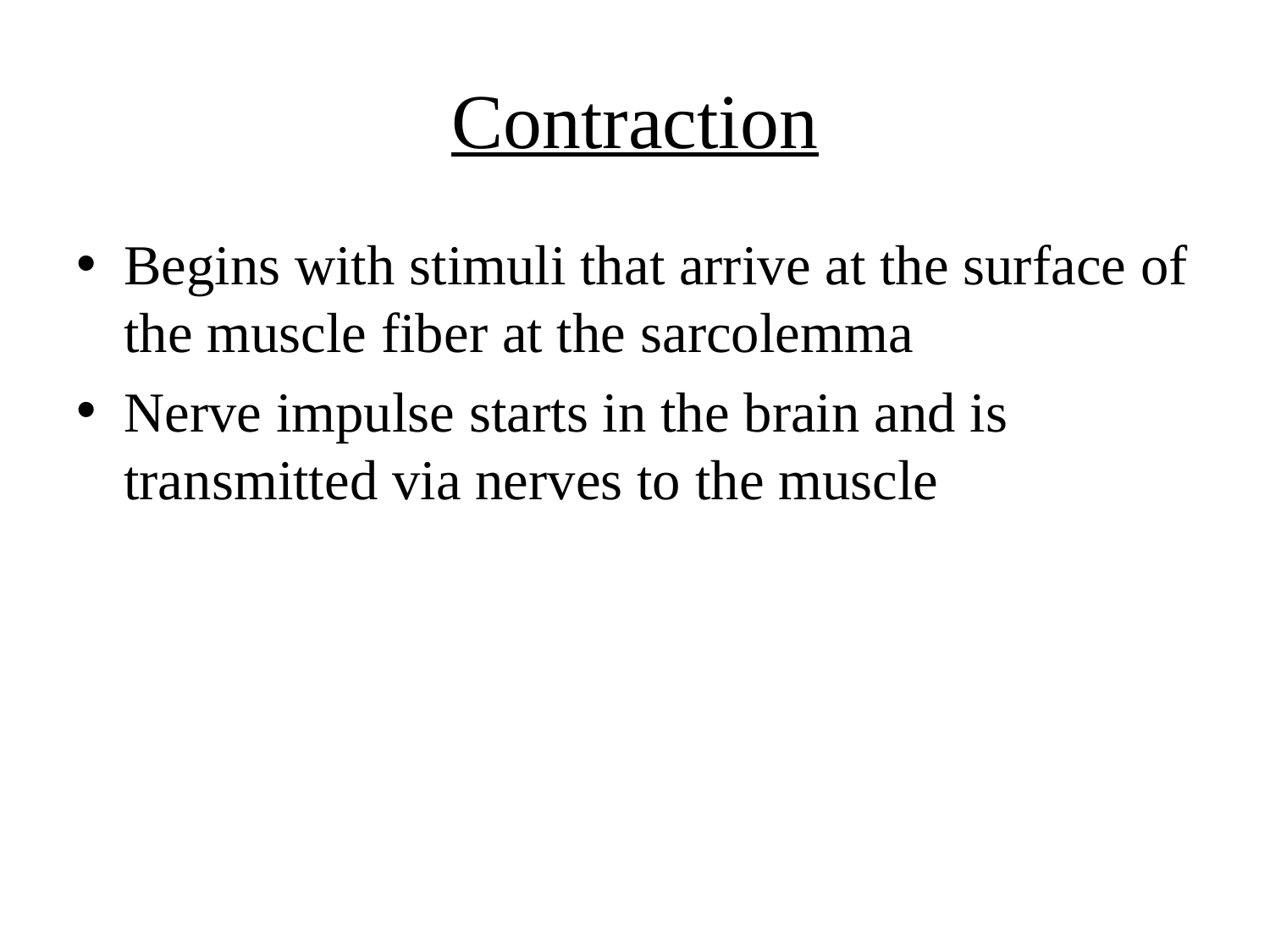

# Contraction
Begins with stimuli that arrive at the surface of the muscle fiber at the sarcolemma
Nerve impulse starts in the brain and is transmitted via nerves to the muscle